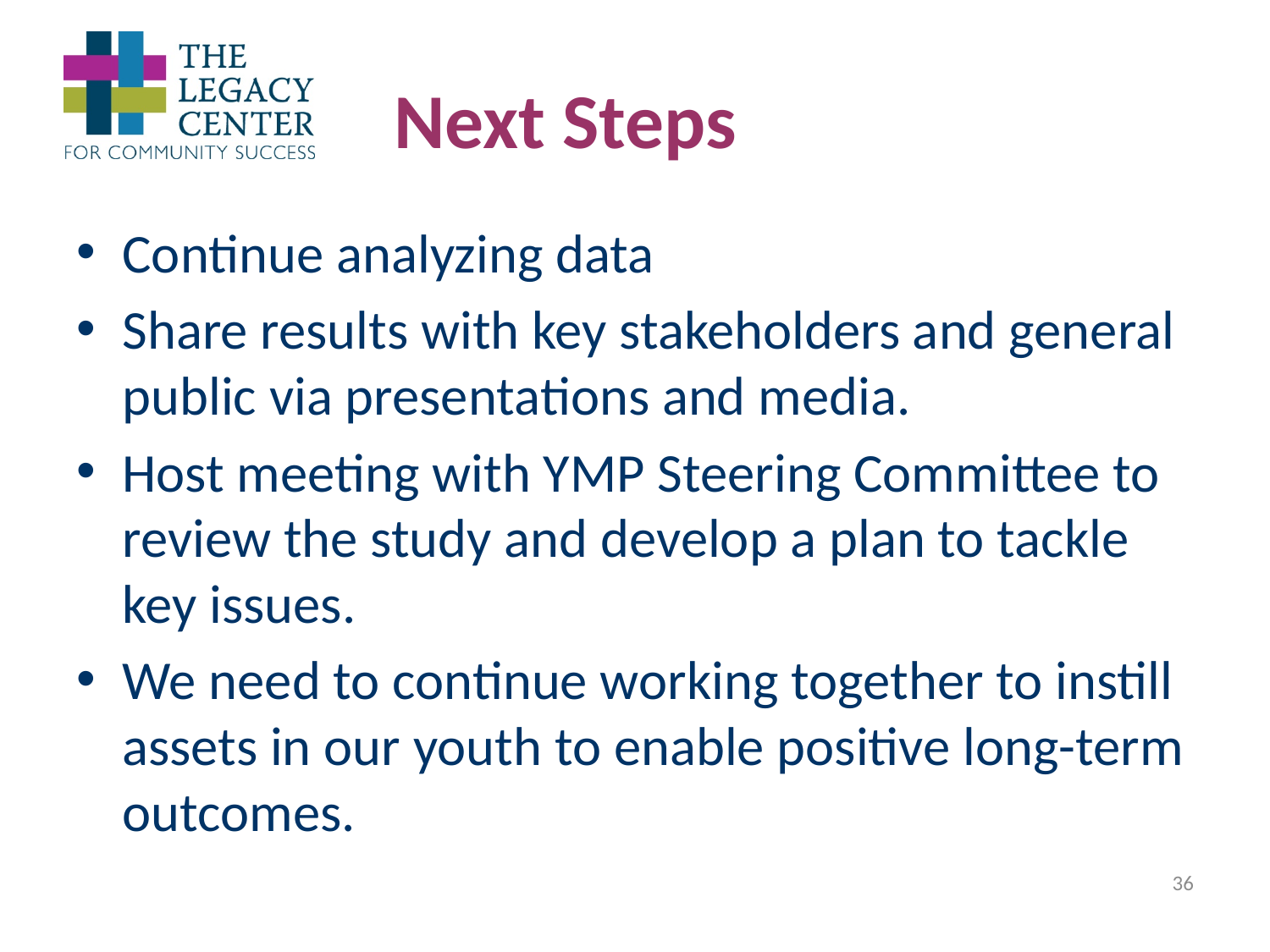

# Next Steps
Continue analyzing data
Share results with key stakeholders and general public via presentations and media.
Host meeting with YMP Steering Committee to review the study and develop a plan to tackle key issues.
We need to continue working together to instill assets in our youth to enable positive long-term outcomes.

36